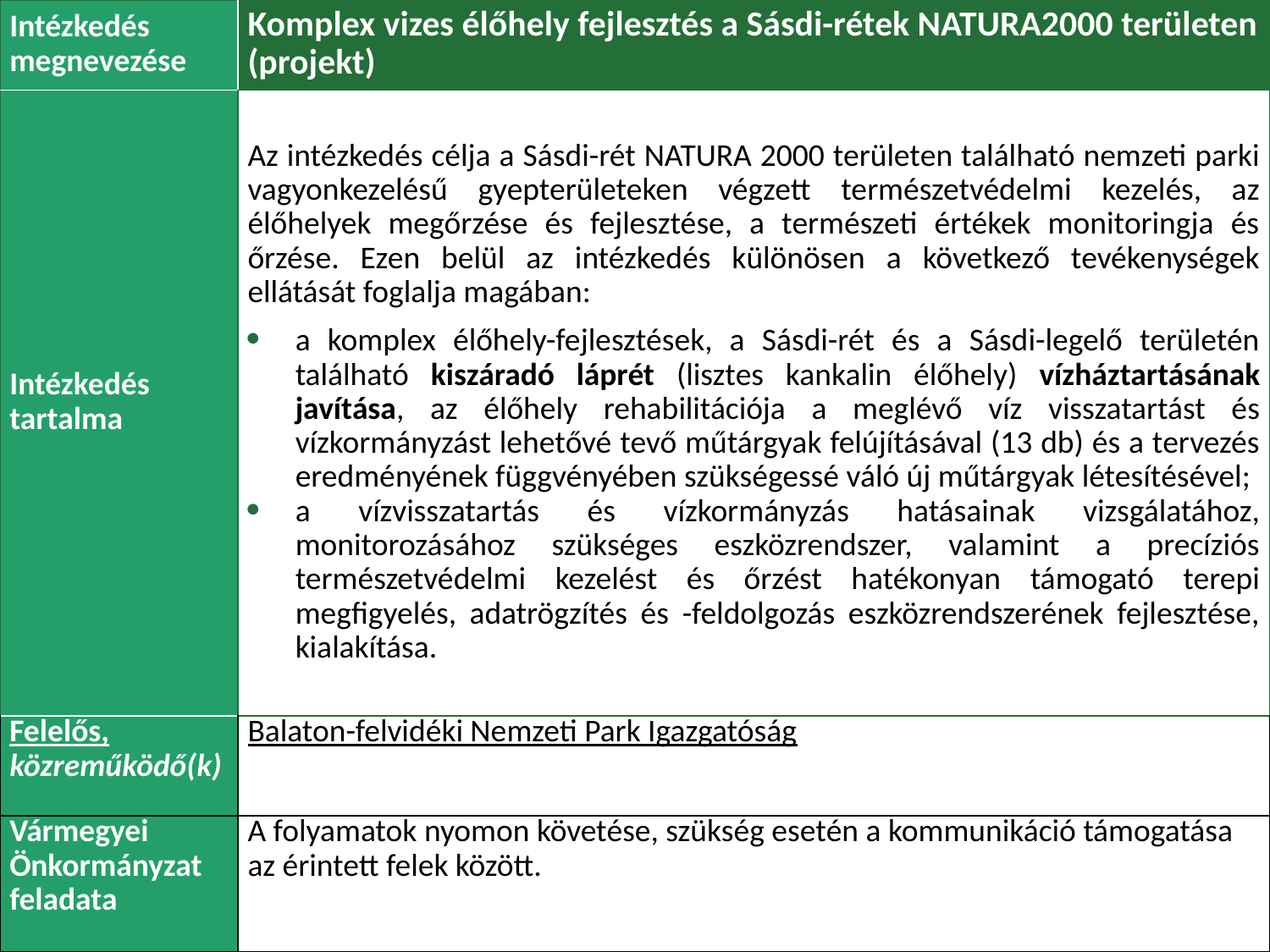

| Intézkedés megnevezése | Komplex vizes élőhely fejlesztés a Sásdi-rétek NATURA2000 területen (projekt) |
| --- | --- |
| Intézkedés tartalma | Az intézkedés célja a Sásdi-rét NATURA 2000 területen található nemzeti parki vagyonkezelésű gyepterületeken végzett természetvédelmi kezelés, az élőhelyek megőrzése és fejlesztése, a természeti értékek monitoringja és őrzése. Ezen belül az intézkedés különösen a következő tevékenységek ellátását foglalja magában: a komplex élőhely-fejlesztések, a Sásdi-rét és a Sásdi-legelő területén található kiszáradó láprét (lisztes kankalin élőhely) vízháztartásának javítása, az élőhely rehabilitációja a meglévő víz visszatartást és vízkormányzást lehetővé tevő műtárgyak felújításával (13 db) és a tervezés eredményének függvényében szükségessé váló új műtárgyak létesítésével; a vízvisszatartás és vízkormányzás hatásainak vizsgálatához, monitorozásához szükséges eszközrendszer, valamint a precíziós természetvédelmi kezelést és őrzést hatékonyan támogató terepi megfigyelés, adatrögzítés és -feldolgozás eszközrendszerének fejlesztése, kialakítása. |
| Felelős, közreműködő(k) | Balaton-felvidéki Nemzeti Park Igazgatóság |
| Vármegyei Önkormányzat feladata | A folyamatok nyomon követése, szükség esetén a kommunikáció támogatása az érintett felek között. |